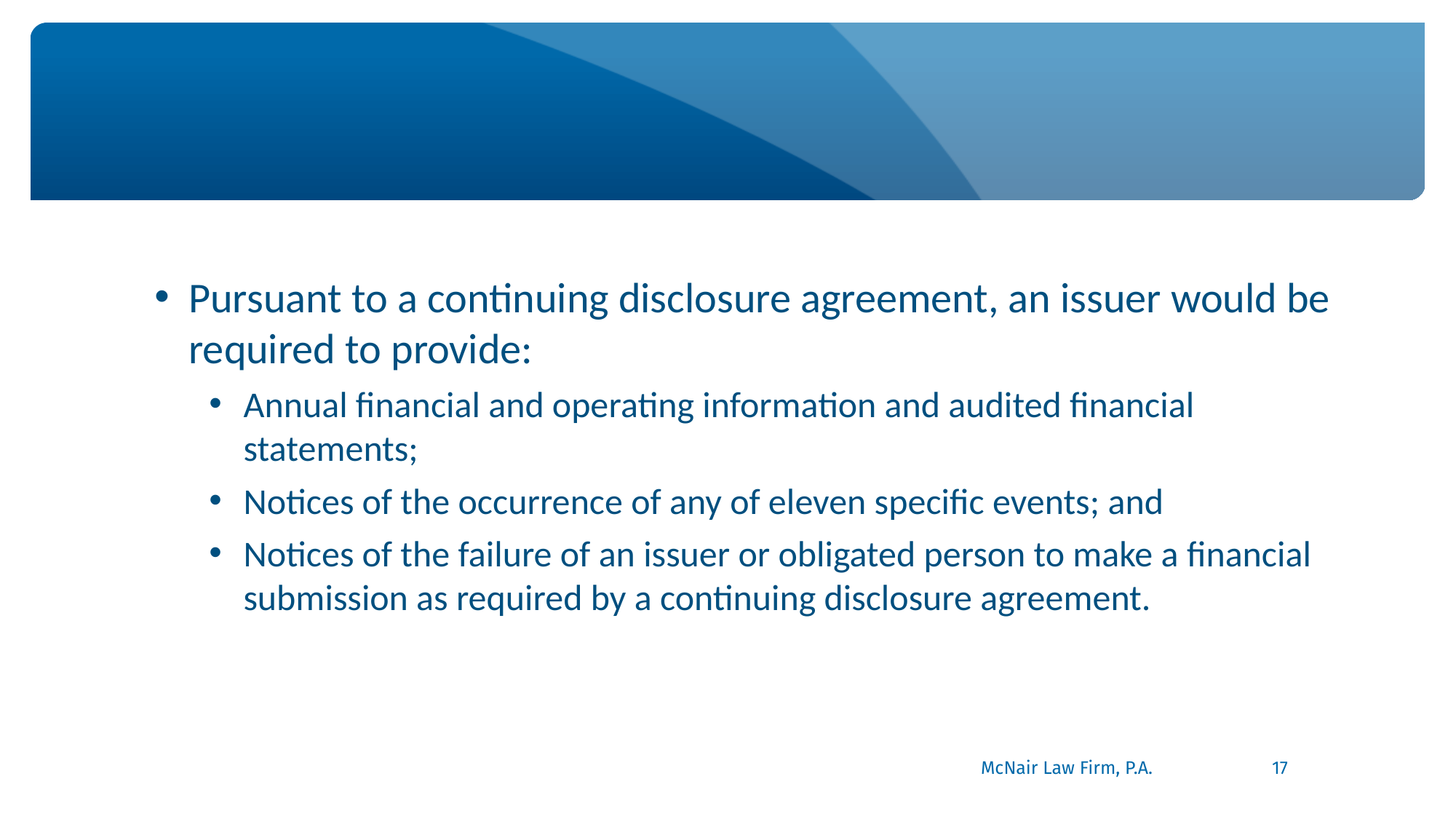

Pursuant to a continuing disclosure agreement, an issuer would be required to provide:
Annual financial and operating information and audited financial statements;
Notices of the occurrence of any of eleven specific events; and
Notices of the failure of an issuer or obligated person to make a financial submission as required by a continuing disclosure agreement.

#
McNair Law Firm, P.A.
17